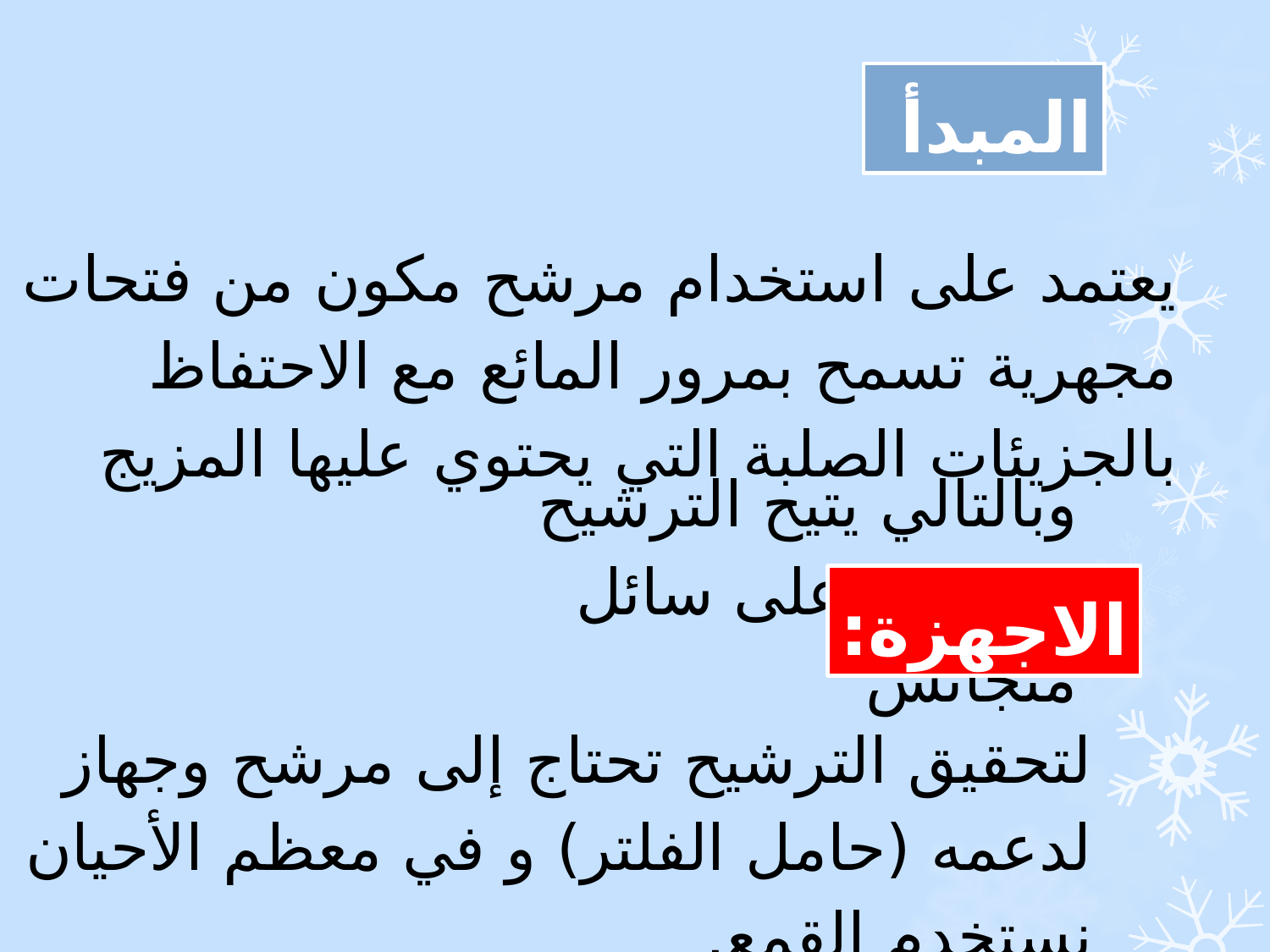

المبدأ
يعتمد على استخدام مرشح مكون من فتحات مجهرية تسمح بمرور المائع مع الاحتفاظ بالجزيئات الصلبة التي يحتوي عليها المزيج
وبالتالي يتيح الترشيح الحصول على سائل متجانس
الاجهزة:
لتحقيق الترشيح تحتاج إلى مرشح وجهاز لدعمه (حامل الفلتر) و في معظم الأحيان نستخدم القمع.